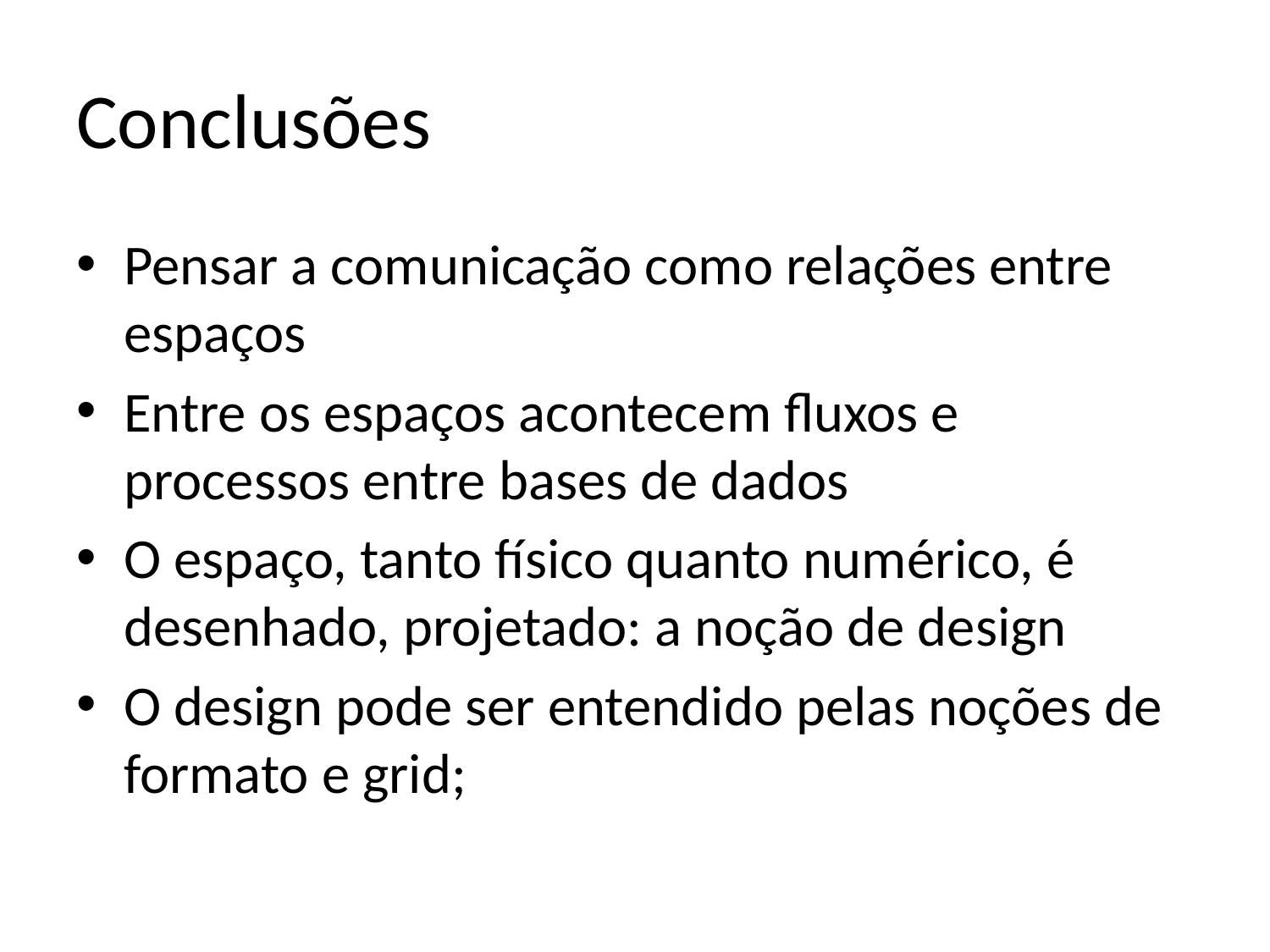

# Conclusões
Pensar a comunicação como relações entre espaços
Entre os espaços acontecem fluxos e processos entre bases de dados
O espaço, tanto físico quanto numérico, é desenhado, projetado: a noção de design
O design pode ser entendido pelas noções de formato e grid;